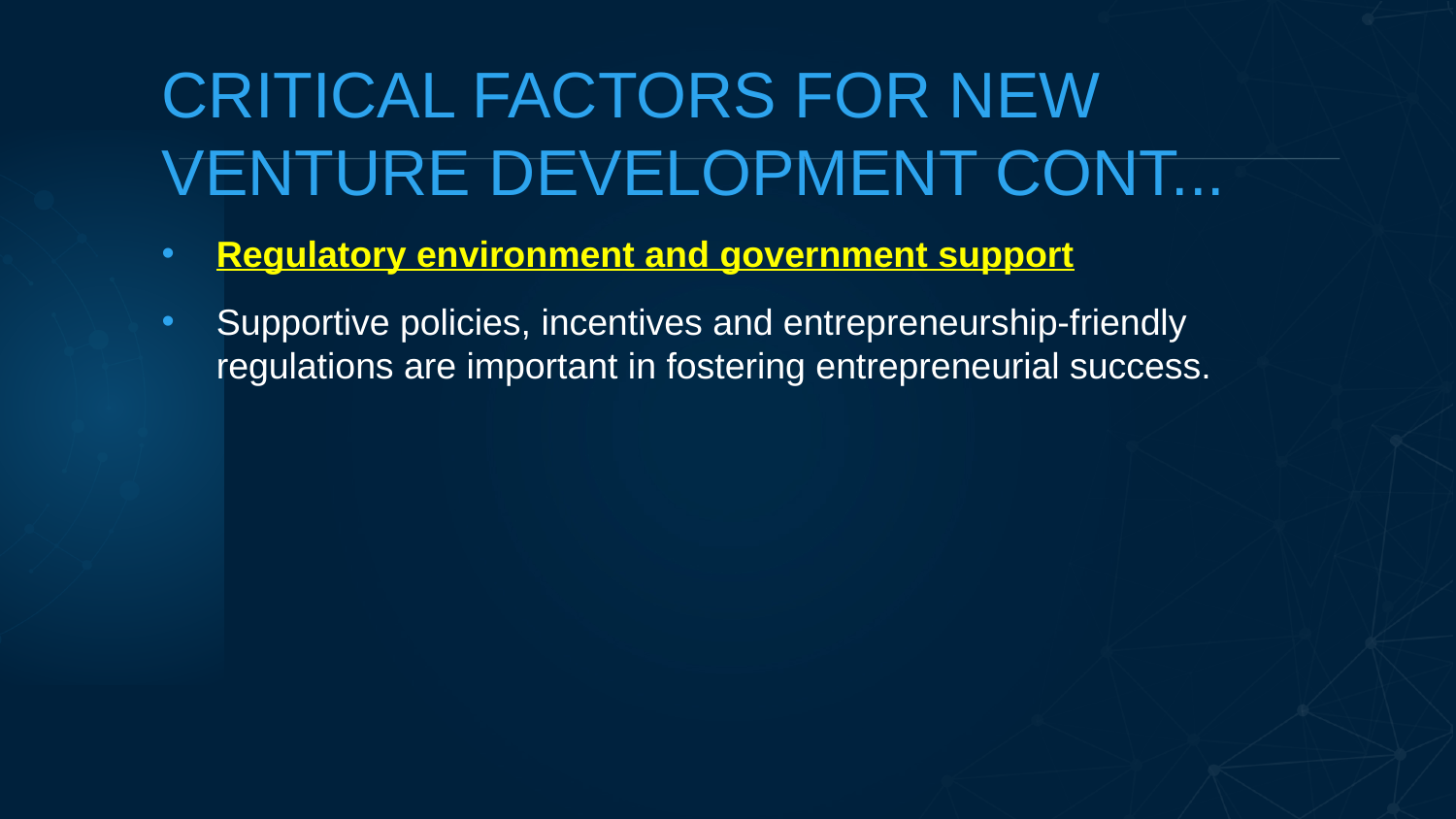

# CRITICAL FACTORS FOR NEW VENTURE DEVELOPMENT CONT...
Regulatory environment and government support
Supportive policies, incentives and entrepreneurship-friendly regulations are important in fostering entrepreneurial success.